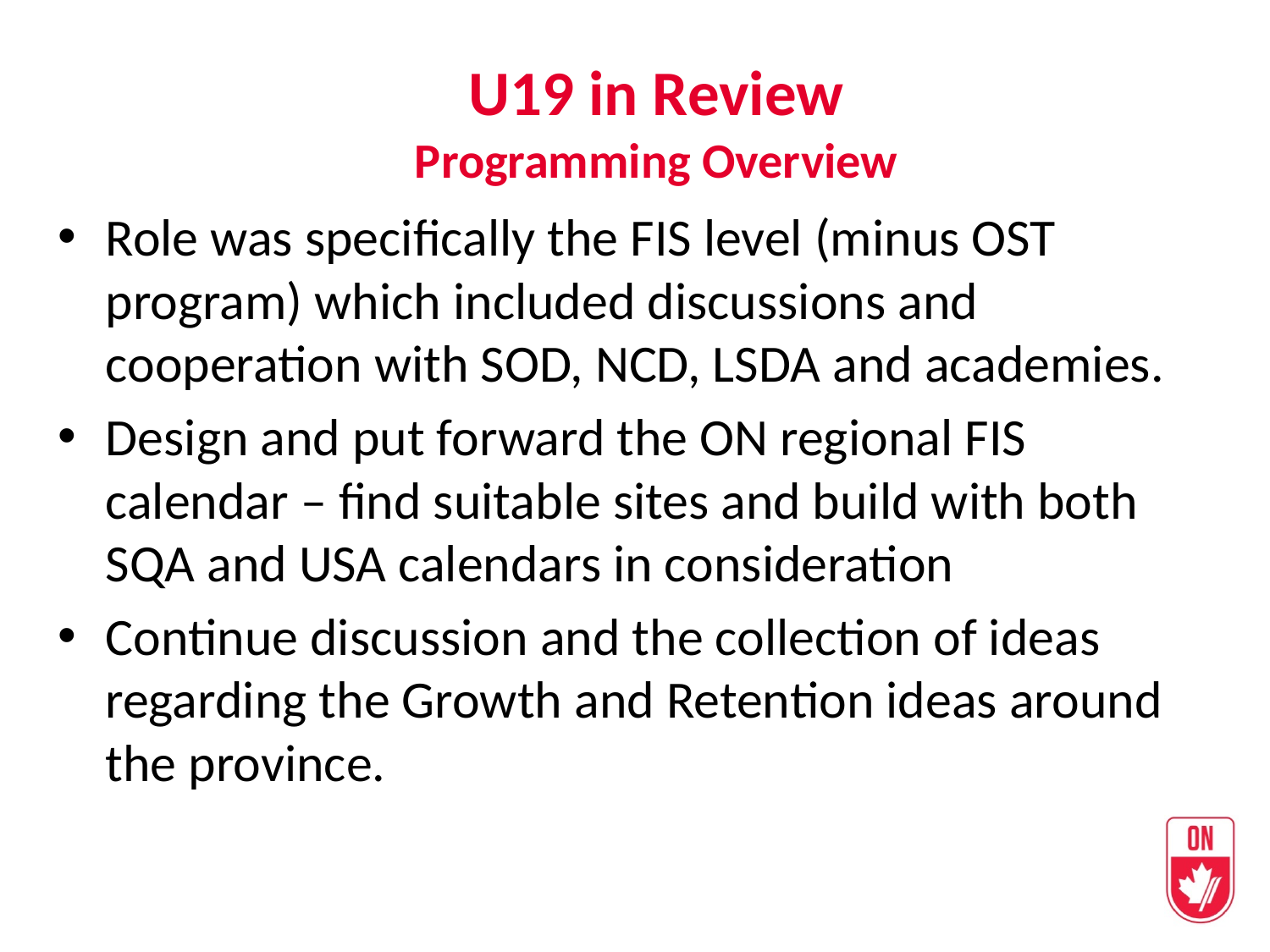

U19 in Review
Programming Overview
Role was specifically the FIS level (minus OST program) which included discussions and cooperation with SOD, NCD, LSDA and academies.
Design and put forward the ON regional FIS calendar – find suitable sites and build with both SQA and USA calendars in consideration
Continue discussion and the collection of ideas regarding the Growth and Retention ideas around the province.